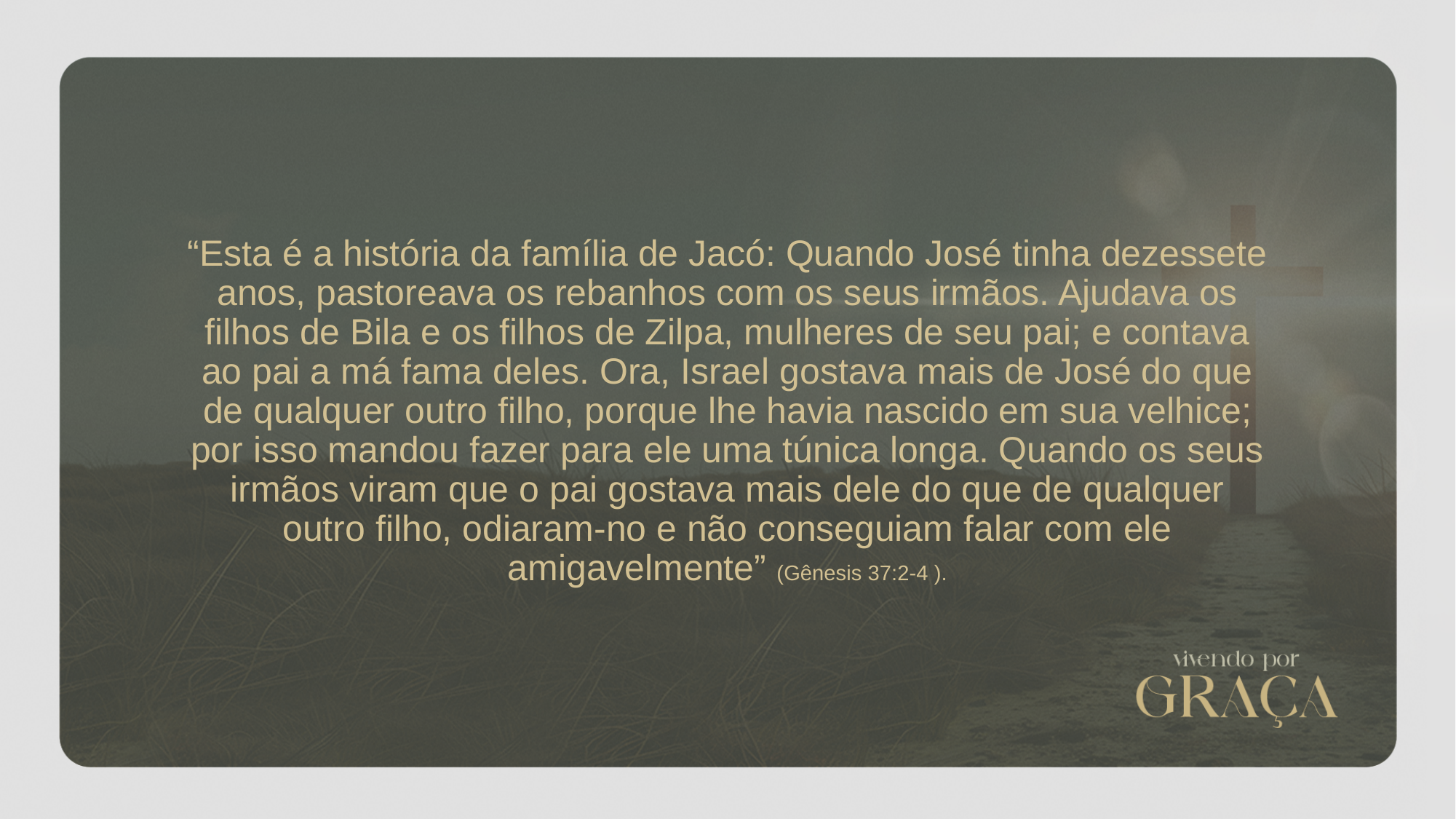

“Esta é a história da família de Jacó: Quando José tinha dezessete anos, pastoreava os rebanhos com os seus irmãos. Ajudava os filhos de Bila e os filhos de Zilpa, mulheres de seu pai; e contava ao pai a má fama deles. Ora, Israel gostava mais de José do que de qualquer outro filho, porque lhe havia nascido em sua velhice; por isso mandou fazer para ele uma túnica longa. Quando os seus irmãos viram que o pai gostava mais dele do que de qualquer outro filho, odiaram-no e não conseguiam falar com ele amigavelmente” (Gênesis 37:2-4 ).